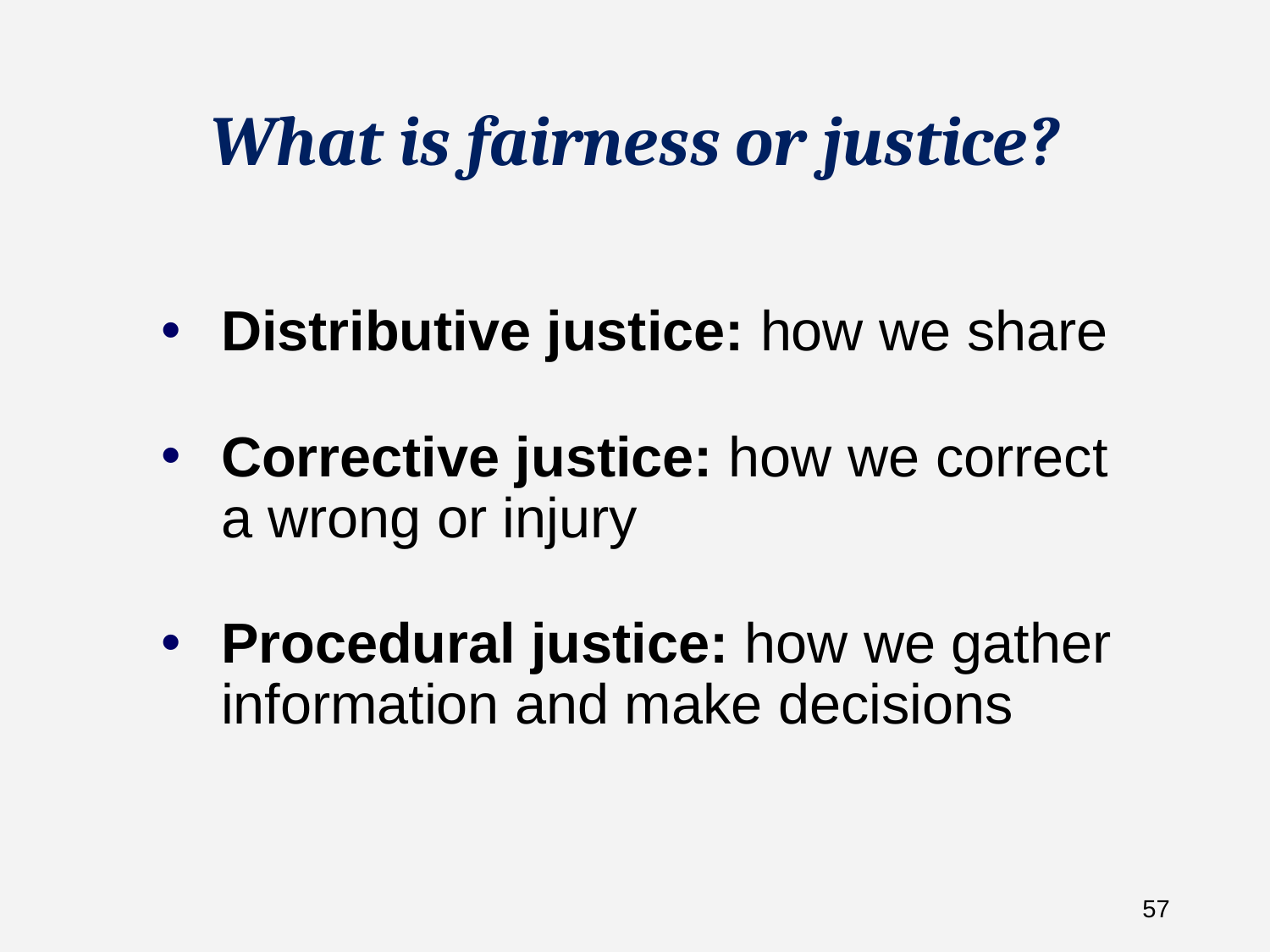

# What is fairness or justice?

Distributive justice: how we share

Corrective justice: how we correct a wrong or injury

Procedural justice: how we gather  information and make decisions

57